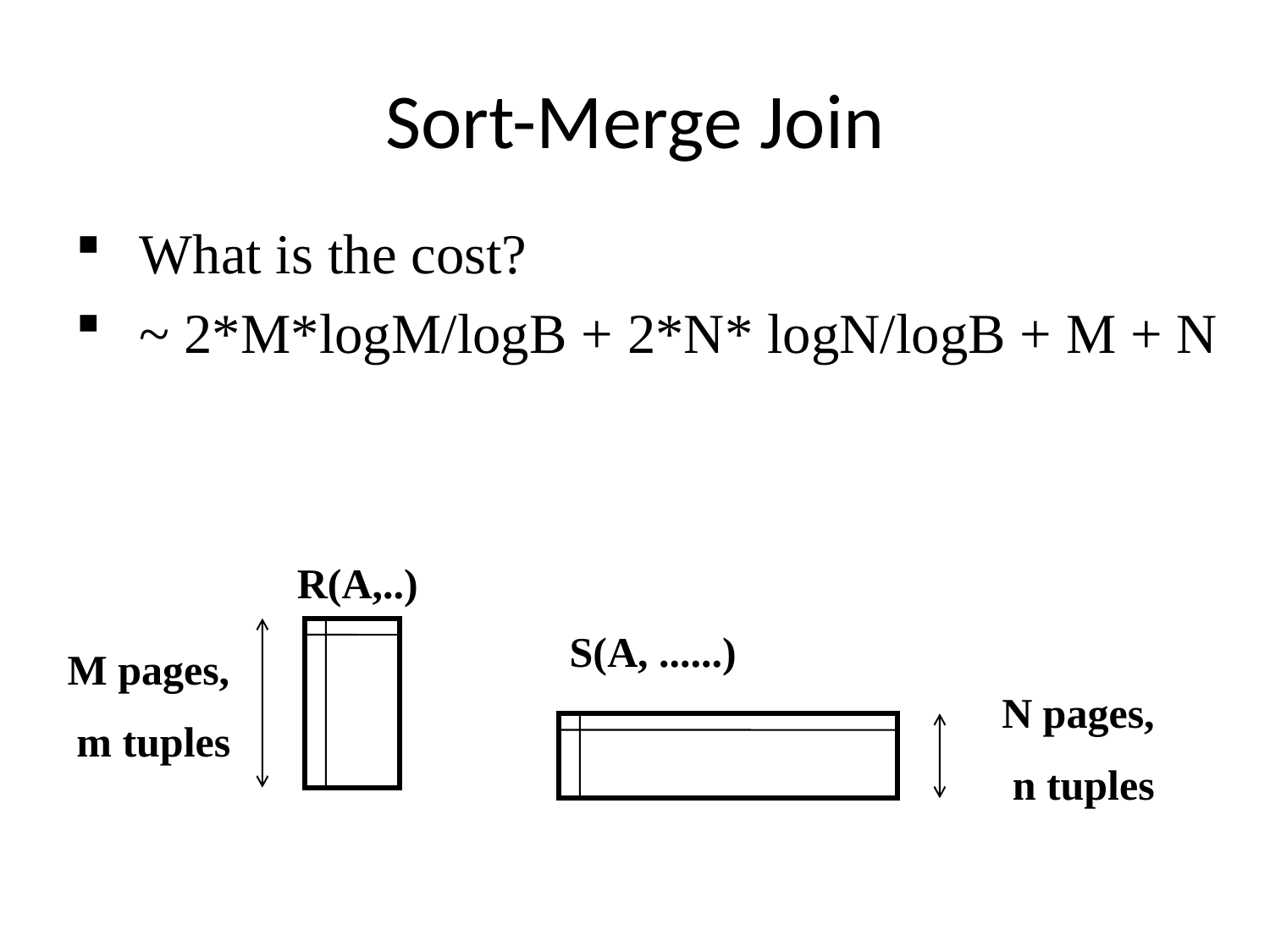

Sort-Merge Join
What is the cost?
~ 2*M*logM/logB + 2*N* logN/logB + M + N

R(A,..)

S(A, ......)

M pages,
 m tuples
N pages,
 n tuples